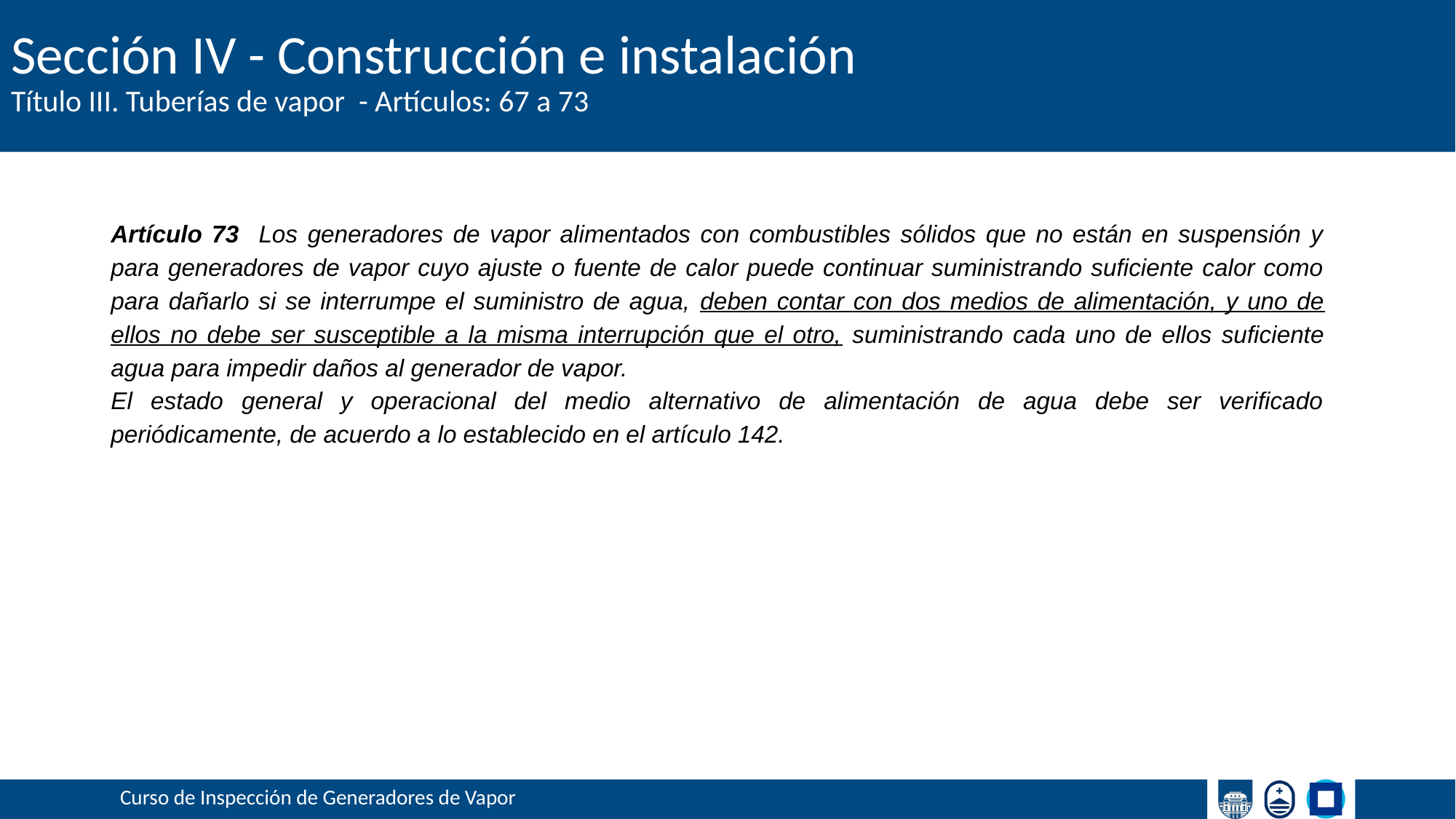

# Sección IV - Construcción e instalación
Título III. Tuberías de vapor  - Artículos: 67 a 73
Artículo 73  Los generadores de vapor alimentados con combustibles sólidos que no están en suspensión y para generadores de vapor cuyo ajuste o fuente de calor puede continuar suministrando suficiente calor como para dañarlo si se interrumpe el suministro de agua, deben contar con dos medios de alimentación, y uno de ellos no debe ser susceptible a la misma interrupción que el otro, suministrando cada uno de ellos suficiente agua para impedir daños al generador de vapor.
El estado general y operacional del medio alternativo de alimentación de agua debe ser verificado periódicamente, de acuerdo a lo establecido en el artículo 142.